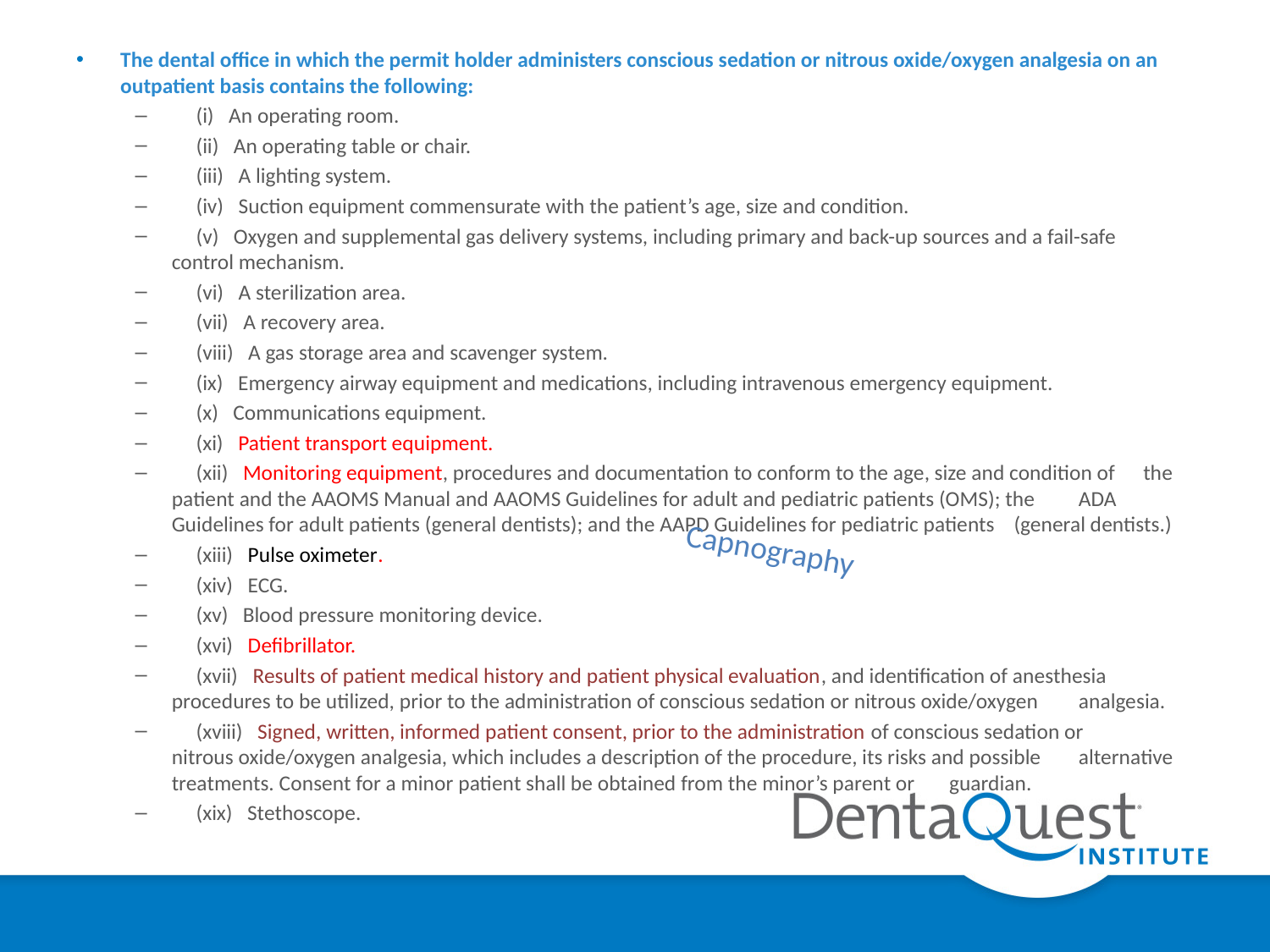

The dental office in which the permit holder administers conscious sedation or nitrous oxide/oxygen analgesia on an outpatient basis contains the following:
     (i)   An operating room.
     (ii)   An operating table or chair.
     (iii)   A lighting system.
     (iv)   Suction equipment commensurate with the patient’s age, size and condition.
     (v)   Oxygen and supplemental gas delivery systems, including primary and back-up sources and a fail-safe 	control mechanism.
     (vi)   A sterilization area.
     (vii)   A recovery area.
     (viii)   A gas storage area and scavenger system.
     (ix)   Emergency airway equipment and medications, including intravenous emergency equipment.
     (x)   Communications equipment.
     (xi)   Patient transport equipment.
     (xii)   Monitoring equipment, procedures and documentation to conform to the age, size and condition of 	the patient and the AAOMS Manual and AAOMS Guidelines for adult and pediatric patients (OMS); the 	ADA Guidelines for adult patients (general dentists); and the AAPD Guidelines for pediatric patients 	(general dentists.)
     (xiii)   Pulse oximeter.
     (xiv)   ECG.
     (xv)   Blood pressure monitoring device.
     (xvi)   Defibrillator.
     (xvii)   Results of patient medical history and patient physical evaluation, and identification of anesthesia 	procedures to be utilized, prior to the administration of conscious sedation or nitrous oxide/oxygen 	analgesia.
     (xviii)   Signed, written, informed patient consent, prior to the administration of conscious sedation or 	nitrous oxide/oxygen analgesia, which includes a description of the procedure, its risks and possible 	alternative treatments. Consent for a minor patient shall be obtained from the minor’s parent or 	guardian.
     (xix)   Stethoscope.

Capnography